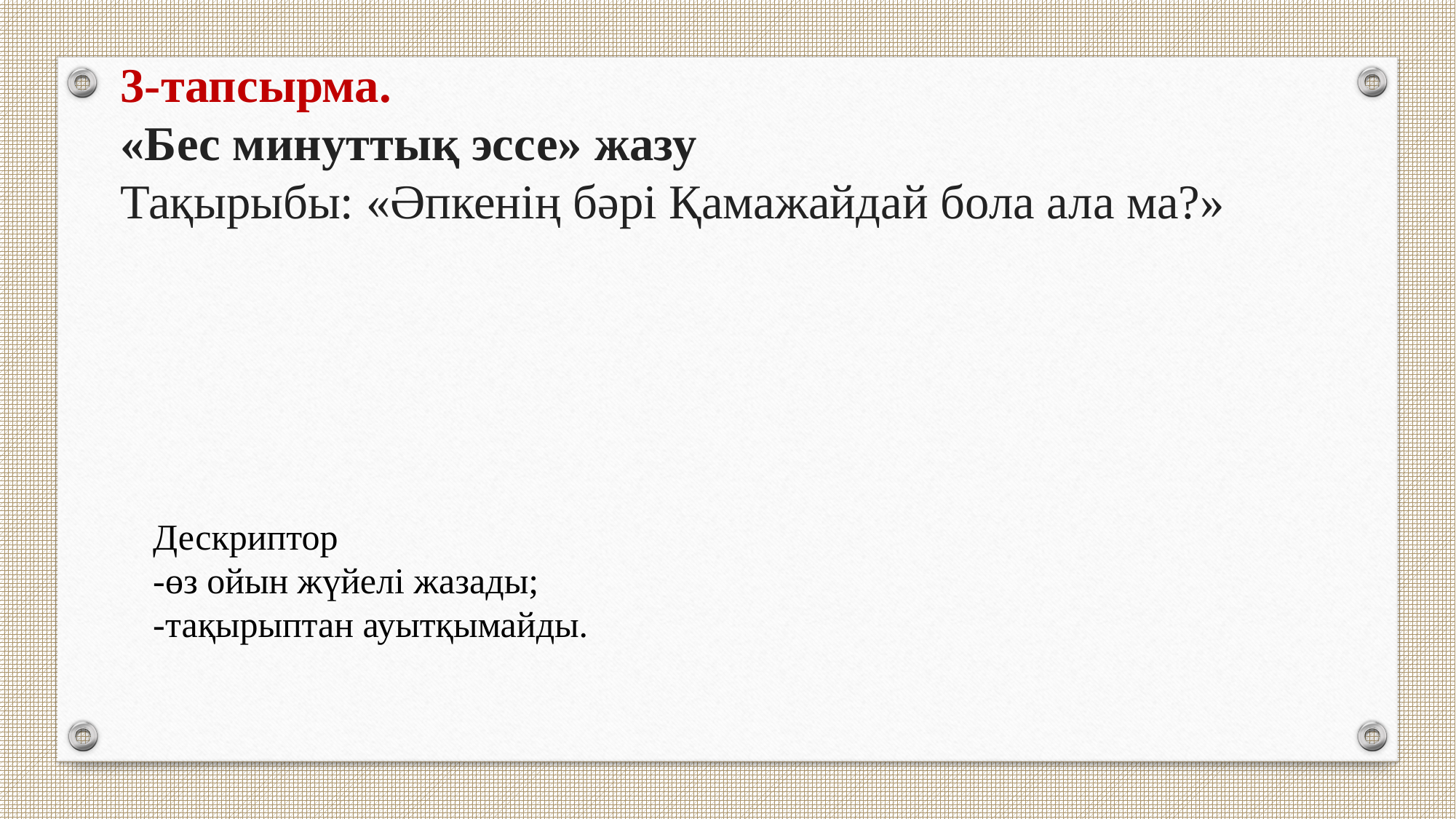

3-тапсырма.
«Бес минуттық эссе» жазу
Тақырыбы: «Әпкенің бәрі Қамажайдай бола ала ма?»
Дескриптор
-өз ойын жүйелі жазады;
-тақырыптан ауытқымайды.